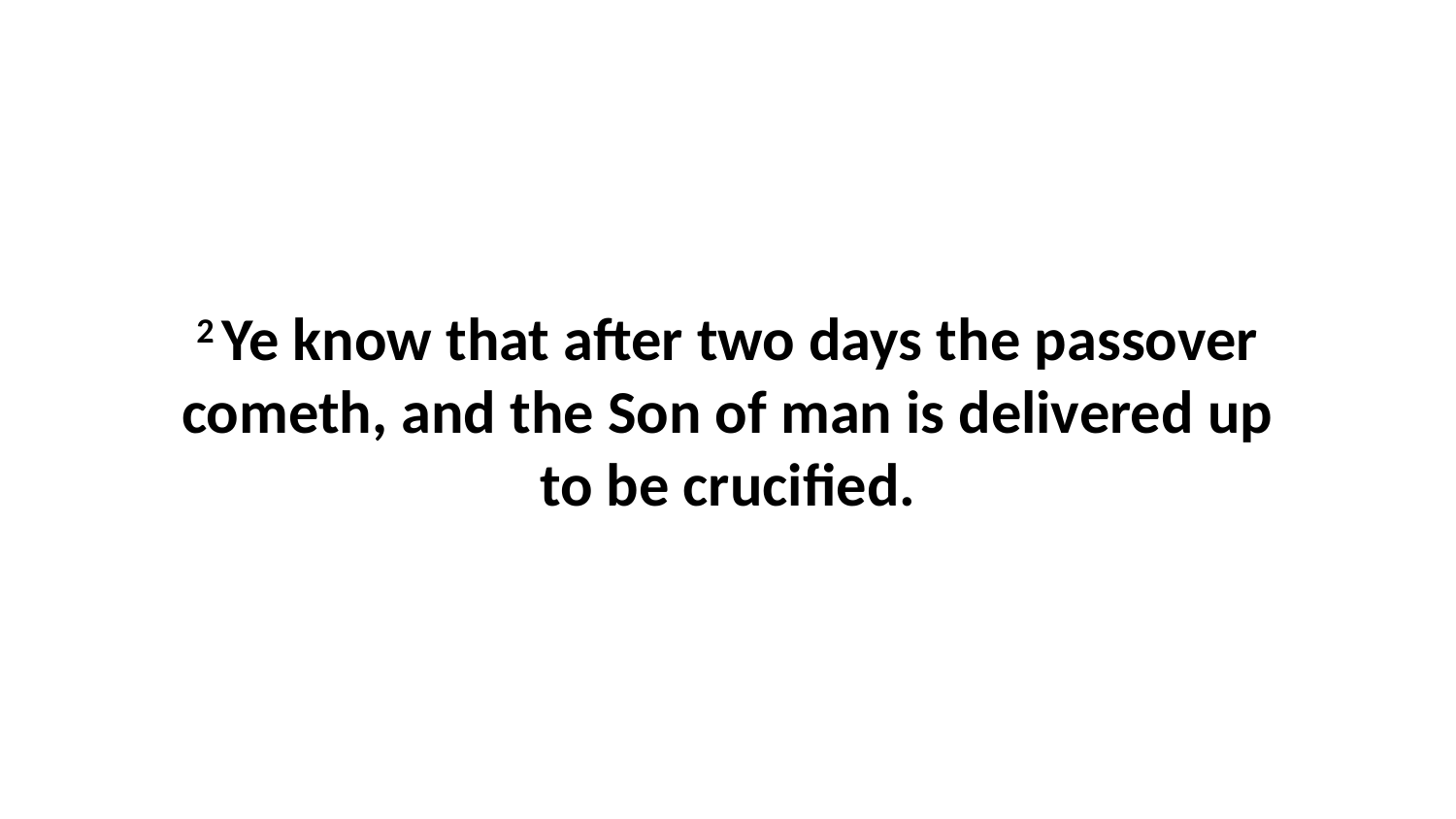

2 Ye know that after two days the passover cometh, and the Son of man is delivered up to be crucified.